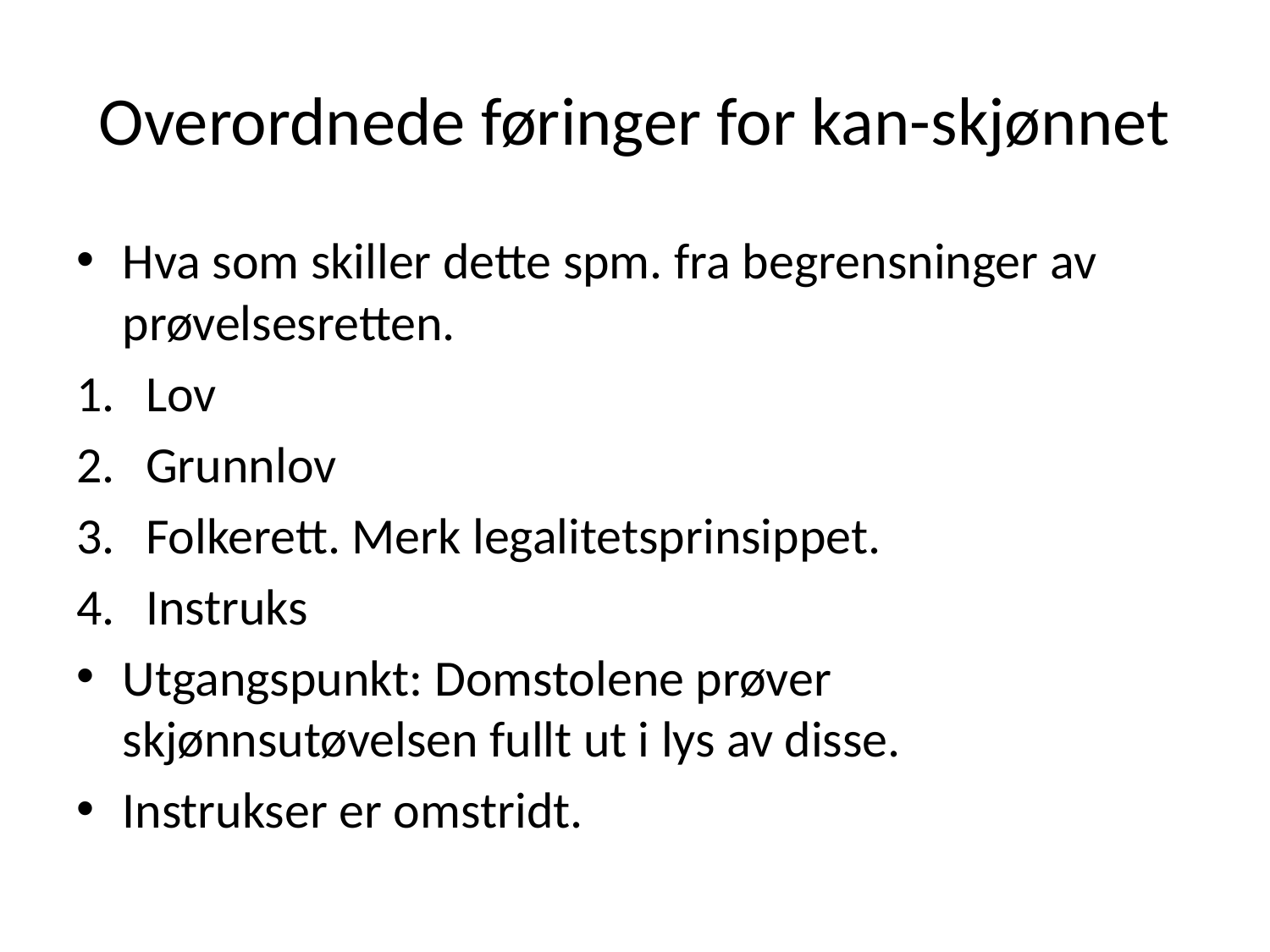

# Overordnede føringer for kan-skjønnet
Hva som skiller dette spm. fra begrensninger av prøvelsesretten.
Lov
Grunnlov
Folkerett. Merk legalitetsprinsippet.
Instruks
Utgangspunkt: Domstolene prøver skjønnsutøvelsen fullt ut i lys av disse.
Instrukser er omstridt.